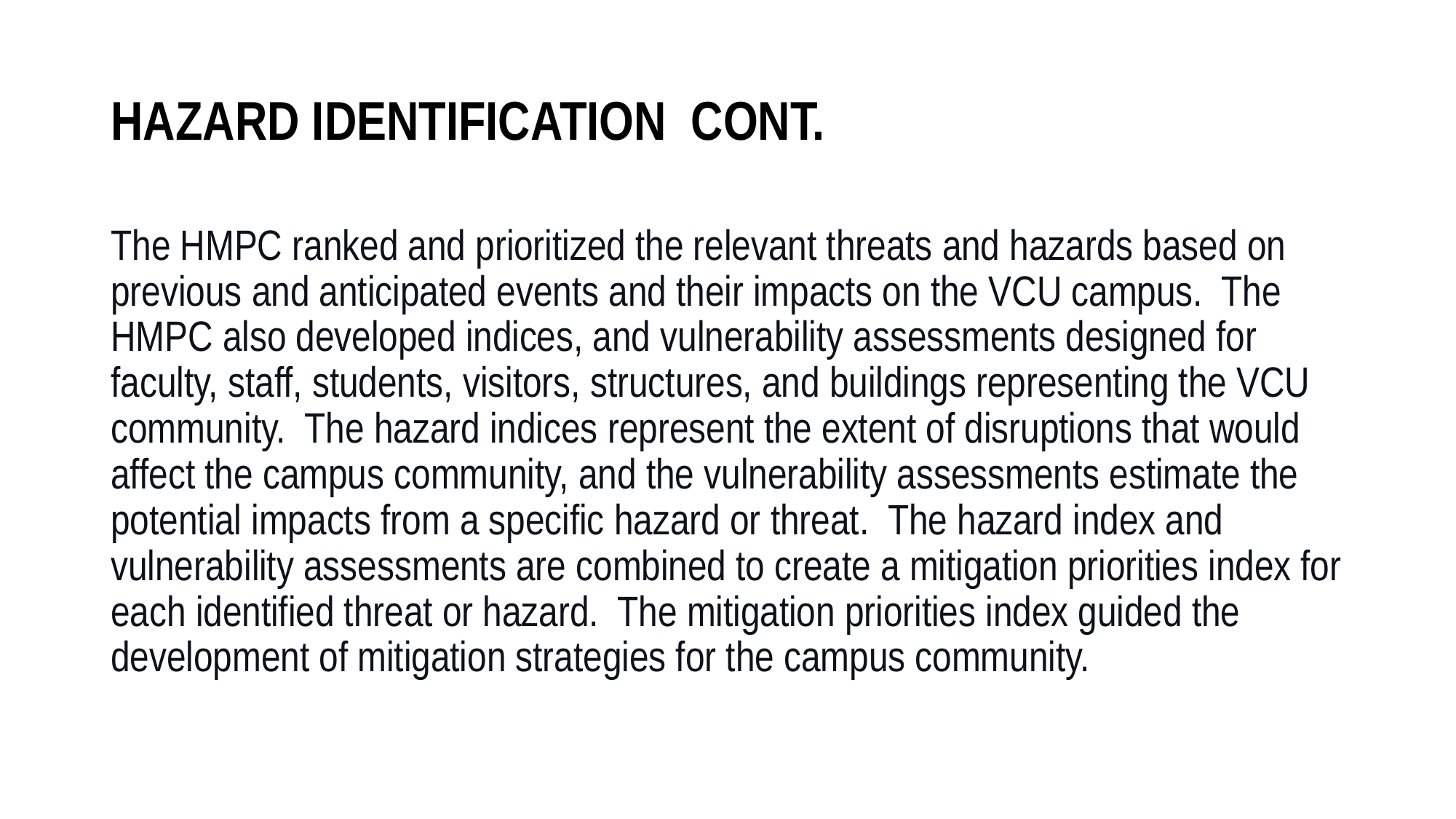

# Hazard Identification  Cont.
The HMPC ranked and prioritized the relevant threats and hazards based on previous and anticipated events and their impacts on the VCU campus.  The HMPC also developed indices, and vulnerability assessments designed for faculty, staff, students, visitors, structures, and buildings representing the VCU community.  The hazard indices represent the extent of disruptions that would affect the campus community, and the vulnerability assessments estimate the potential impacts from a specific hazard or threat.  The hazard index and vulnerability assessments are combined to create a mitigation priorities index for each identified threat or hazard.  The mitigation priorities index guided the development of mitigation strategies for the campus community.